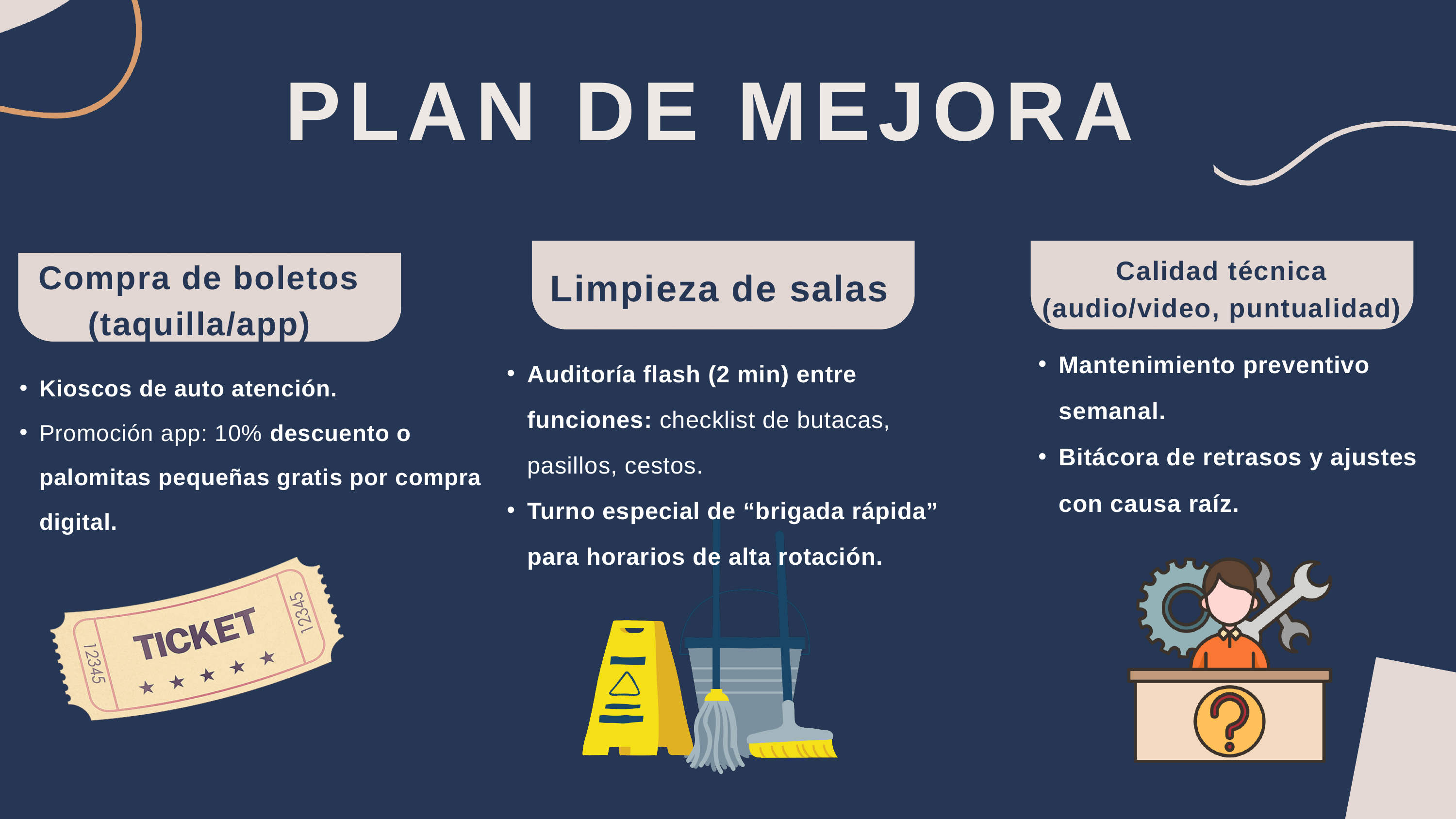

PLAN DE MEJORA

Calidad técnica (audio/video, puntualidad)
Compra de boletos (taquilla/app)

Limpieza de salas
Mantenimiento preventivo semanal.
Bitácora de retrasos y ajustes con causa raíz.

Auditoría flash (2 min) entre funciones: checklist de butacas, pasillos, cestos.
Turno especial de “brigada rápida” para horarios de alta rotación.
Kioscos de auto atención.
Promoción app: 10% descuento o palomitas pequeñas gratis por compra digital.